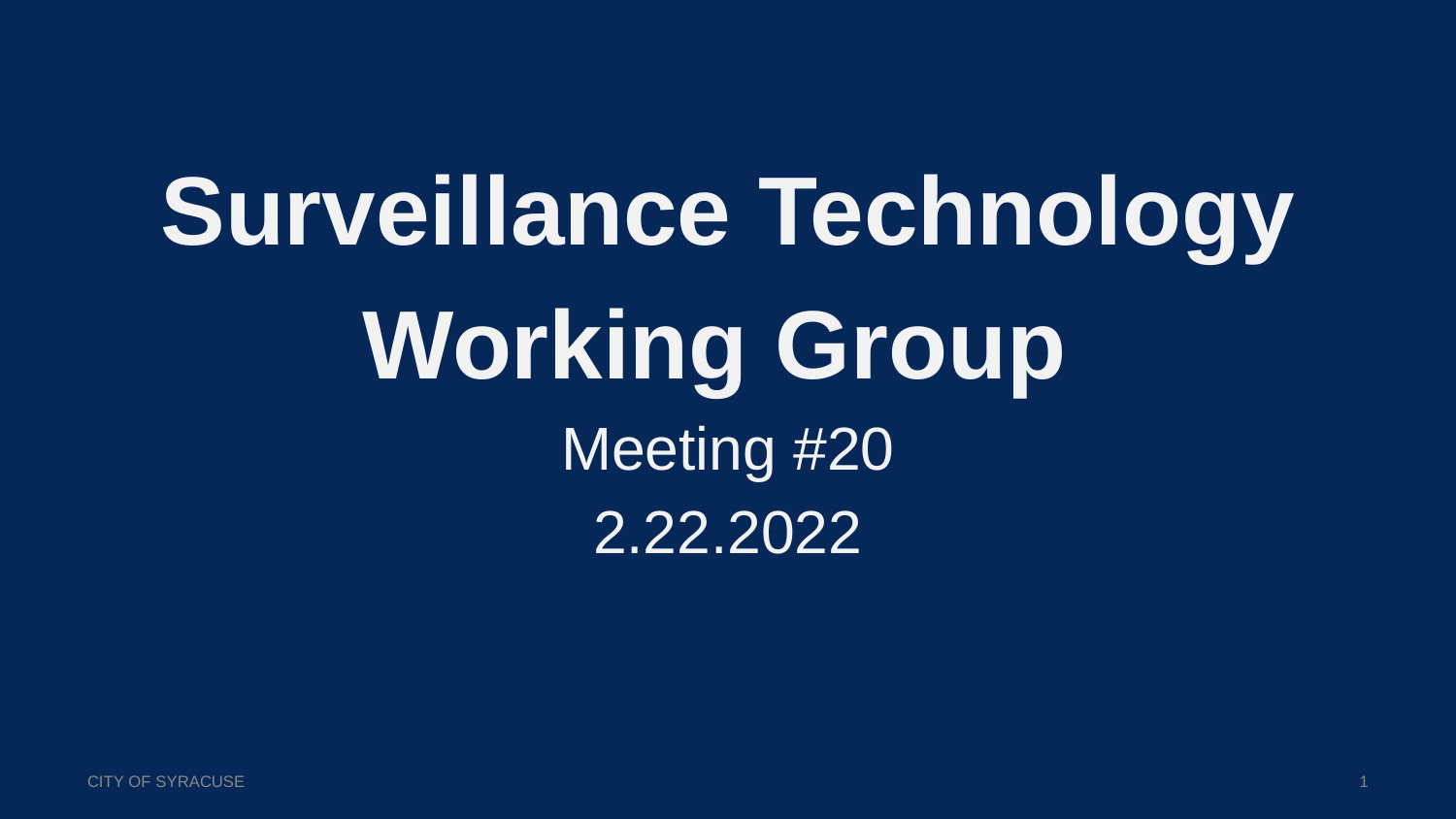

# Surveillance Technology Working Group
Meeting #20
2.22.2022
CITY OF SYRACUSE